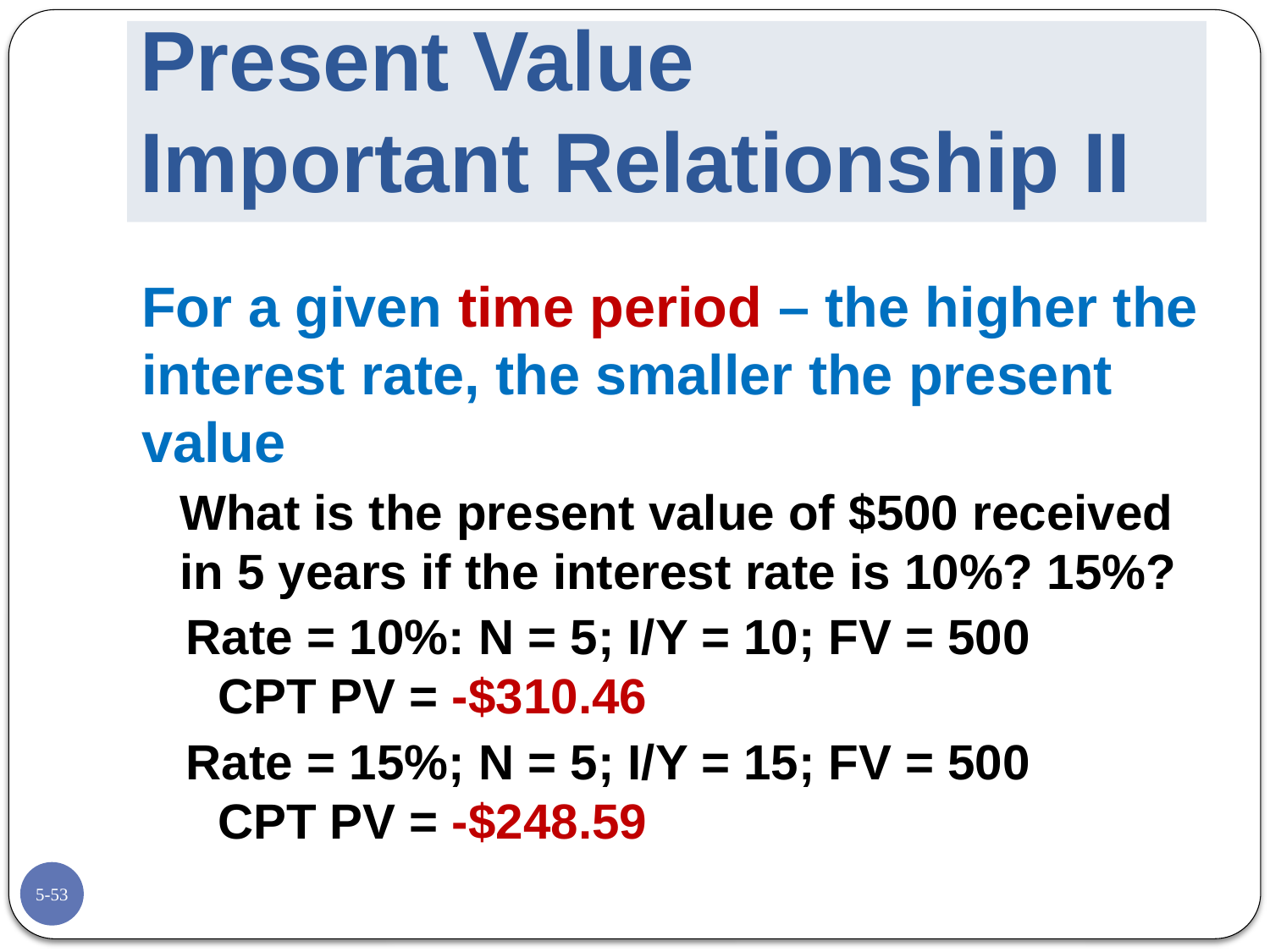

# Present Value Important Relationship II
	For a given time period – the higher the interest rate, the smaller the present value
	What is the present value of $500 received in 5 years if the interest rate is 10%? 15%?
Rate = 10%: N = 5; I/Y = 10; FV = 500
CPT PV = -$310.46
Rate = 15%; N = 5; I/Y = 15; FV = 500
CPT PV = -$248.59
5-53